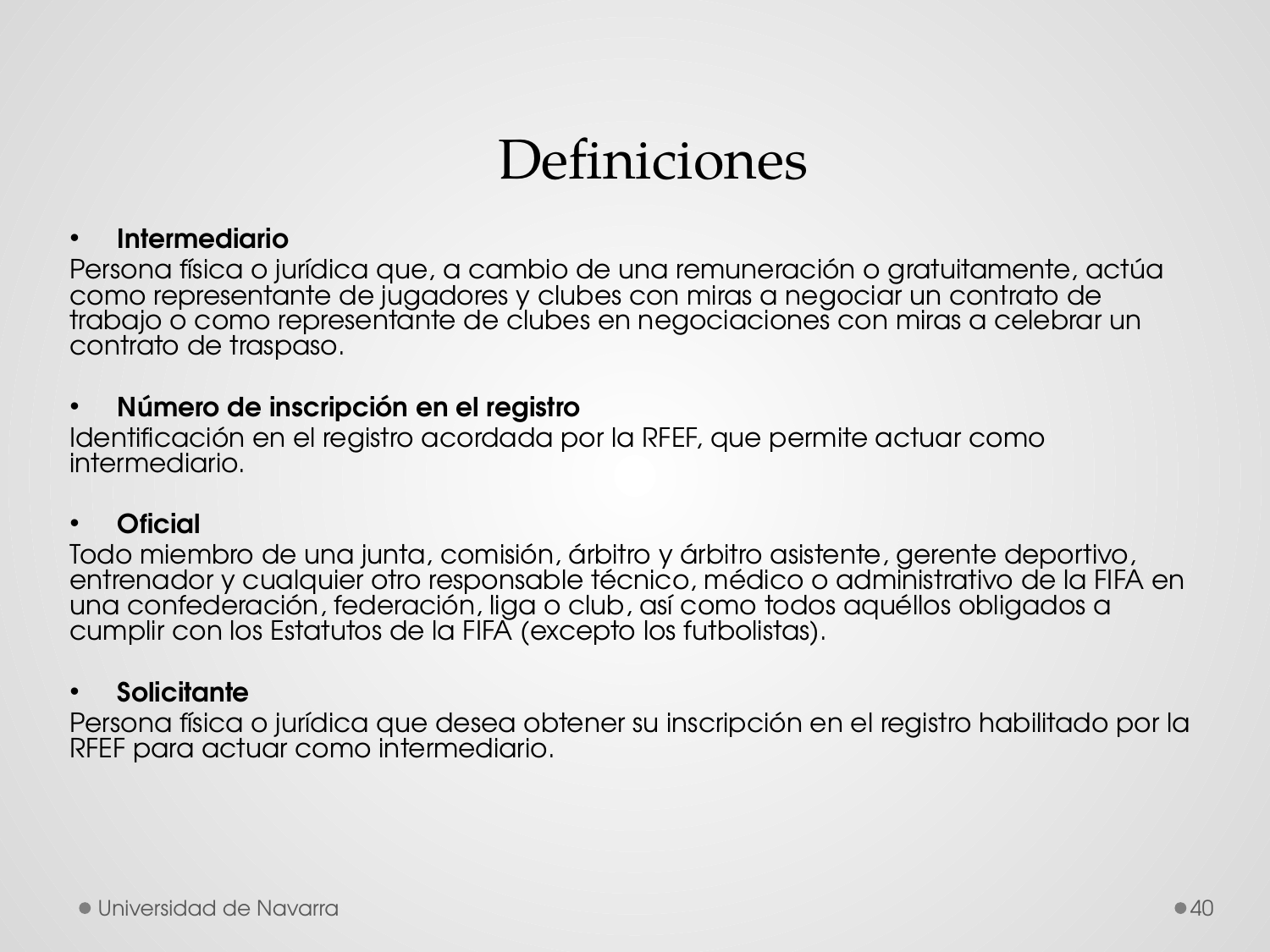

# Definiciones
Intermediario
Persona física o jurídica que, a cambio de una remuneración o gratuitamente, actúa como representante de jugadores y clubes con miras a negociar un contrato de trabajo o como representante de clubes en negociaciones con miras a celebrar un contrato de traspaso.

Número de inscripción en el registro
Identificación en el registro acordada por la RFEF, que permite actuar como intermediario.

Oficial
Todo miembro de una junta, comisión, árbitro y árbitro asistente, gerente deportivo, entrenador y cualquier otro responsable técnico, médico o administrativo de la FIFA en una confederación, federación, liga o club, así como todos aquéllos obligados a cumplir con los Estatutos de la FIFA (excepto los futbolistas).

Solicitante
Persona física o jurídica que desea obtener su inscripción en el registro habilitado por la RFEF para actuar como intermediario.
Universidad de Navarra
40